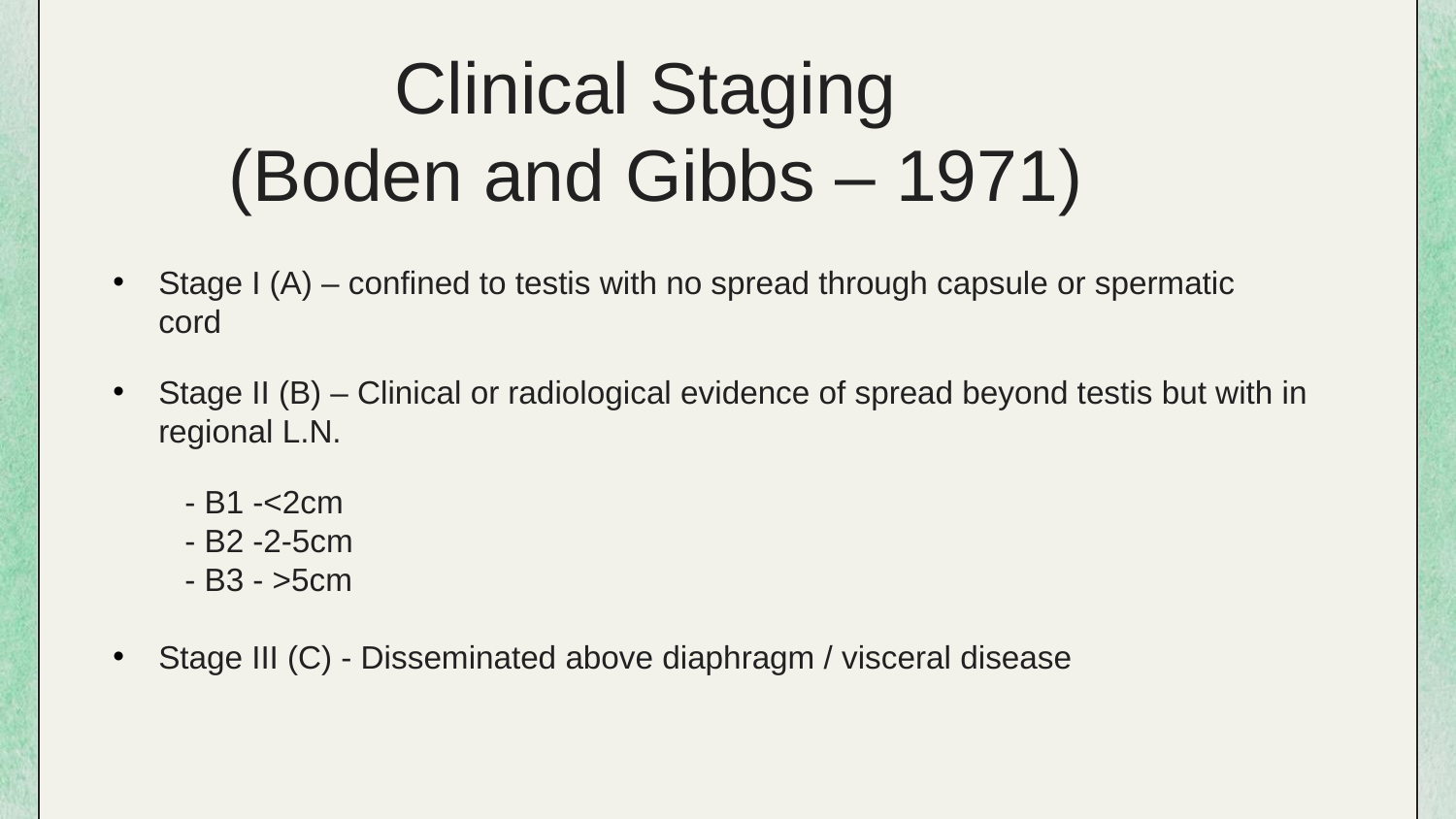

# Clinical Staging (Boden and Gibbs – 1971)
Stage I (A) – confined to testis with no spread through capsule or spermatic cord
Stage II (B) – Clinical or radiological evidence of spread beyond testis but with in regional L.N.
        - B1 -<2cm
        - B2 -2-5cm
        - B3 - >5cm

Stage III (C) - Disseminated above diaphragm / visceral disease